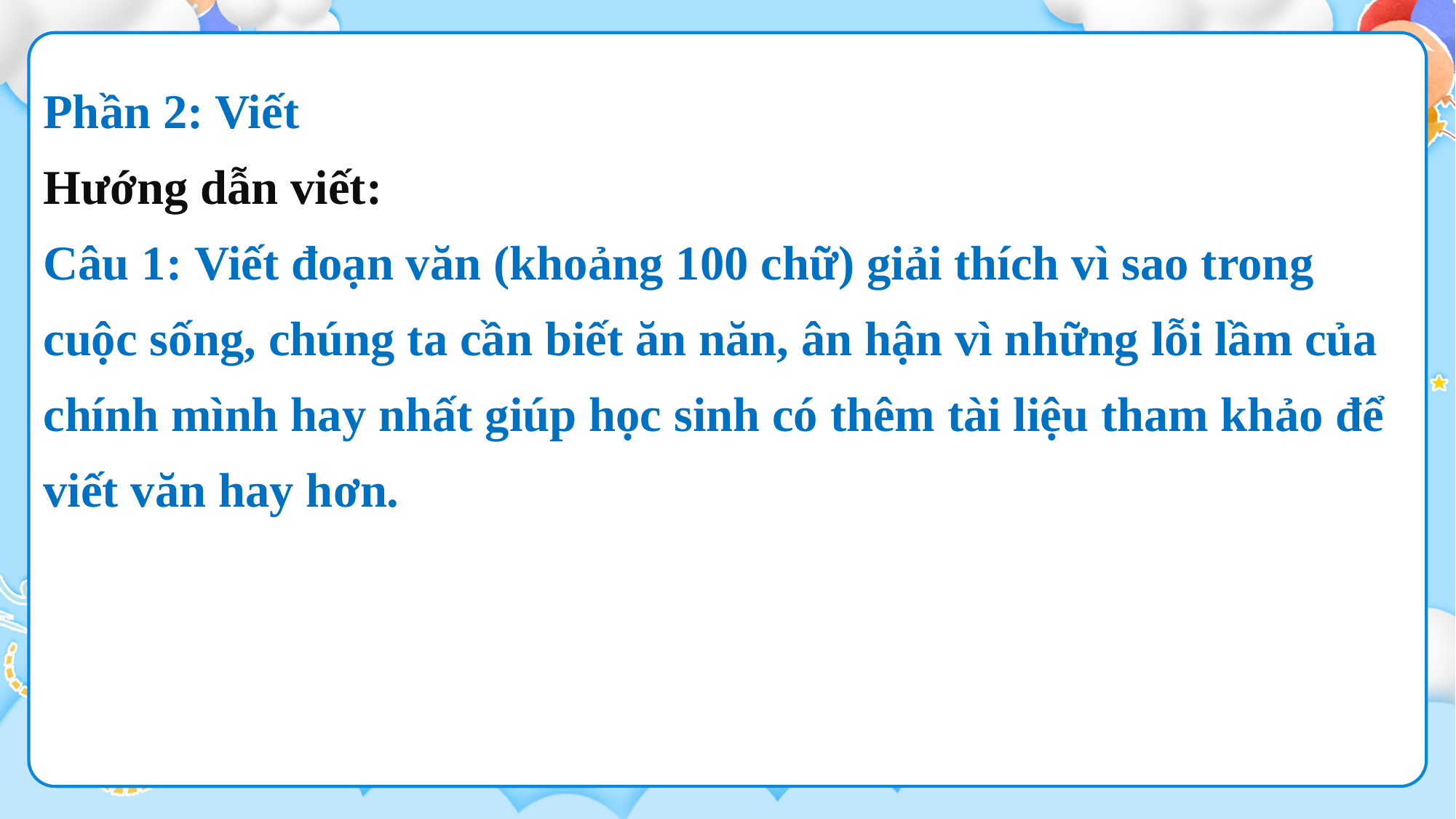

Phần 2: Viết
Hướng dẫn viết:
Câu 1: Viết đoạn văn (khoảng 100 chữ) giải thích vì sao trong cuộc sống, chúng ta cần biết ăn năn, ân hận vì những lỗi lầm của chính mình hay nhất giúp học sinh có thêm tài liệu tham khảo để viết văn hay hơn.